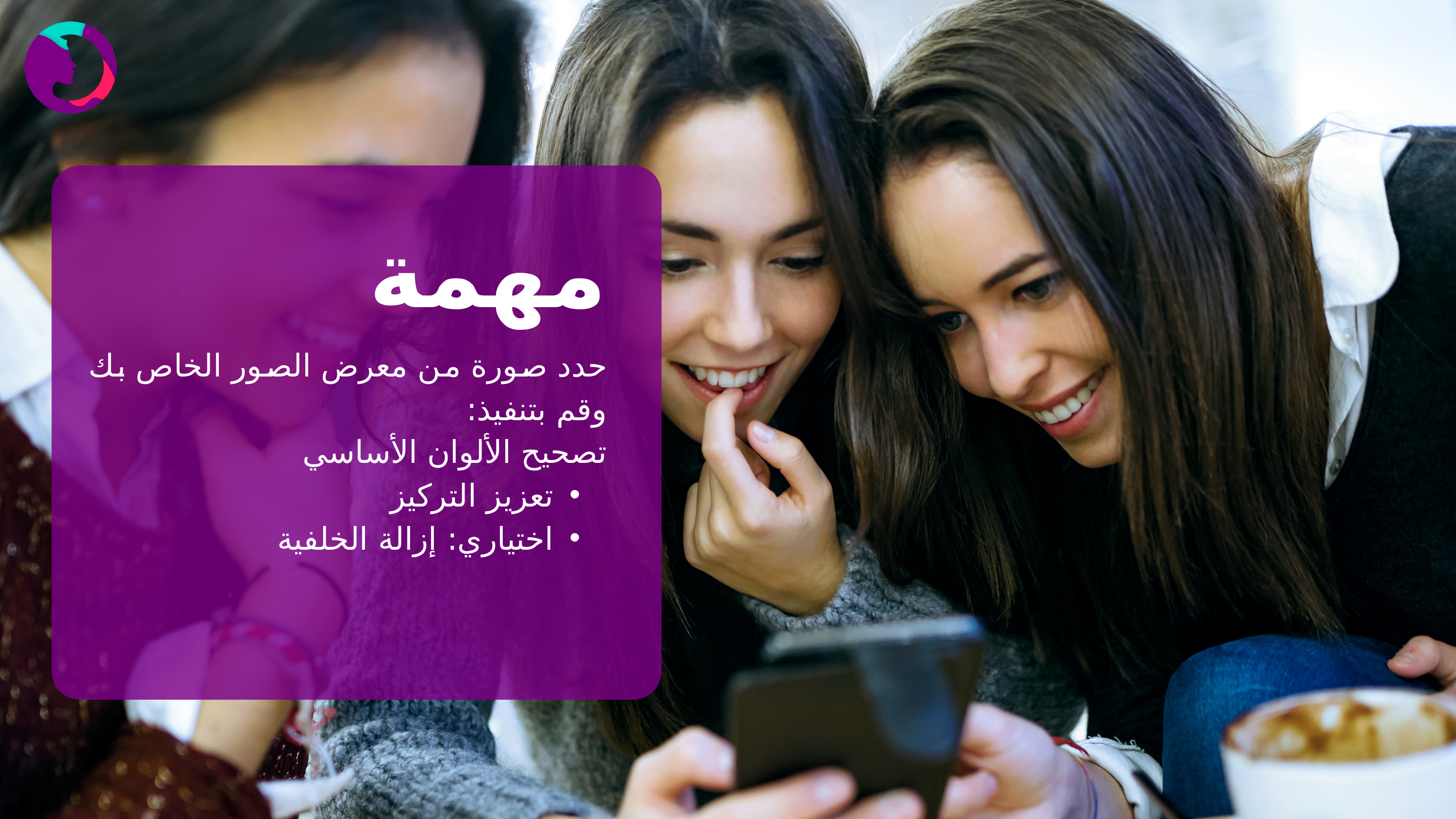

مهمة
حدد صورة من معرض الصور الخاص بك وقم بتنفيذ:
تصحيح الألوان الأساسي
تعزيز التركيز
اختياري: إزالة الخلفية